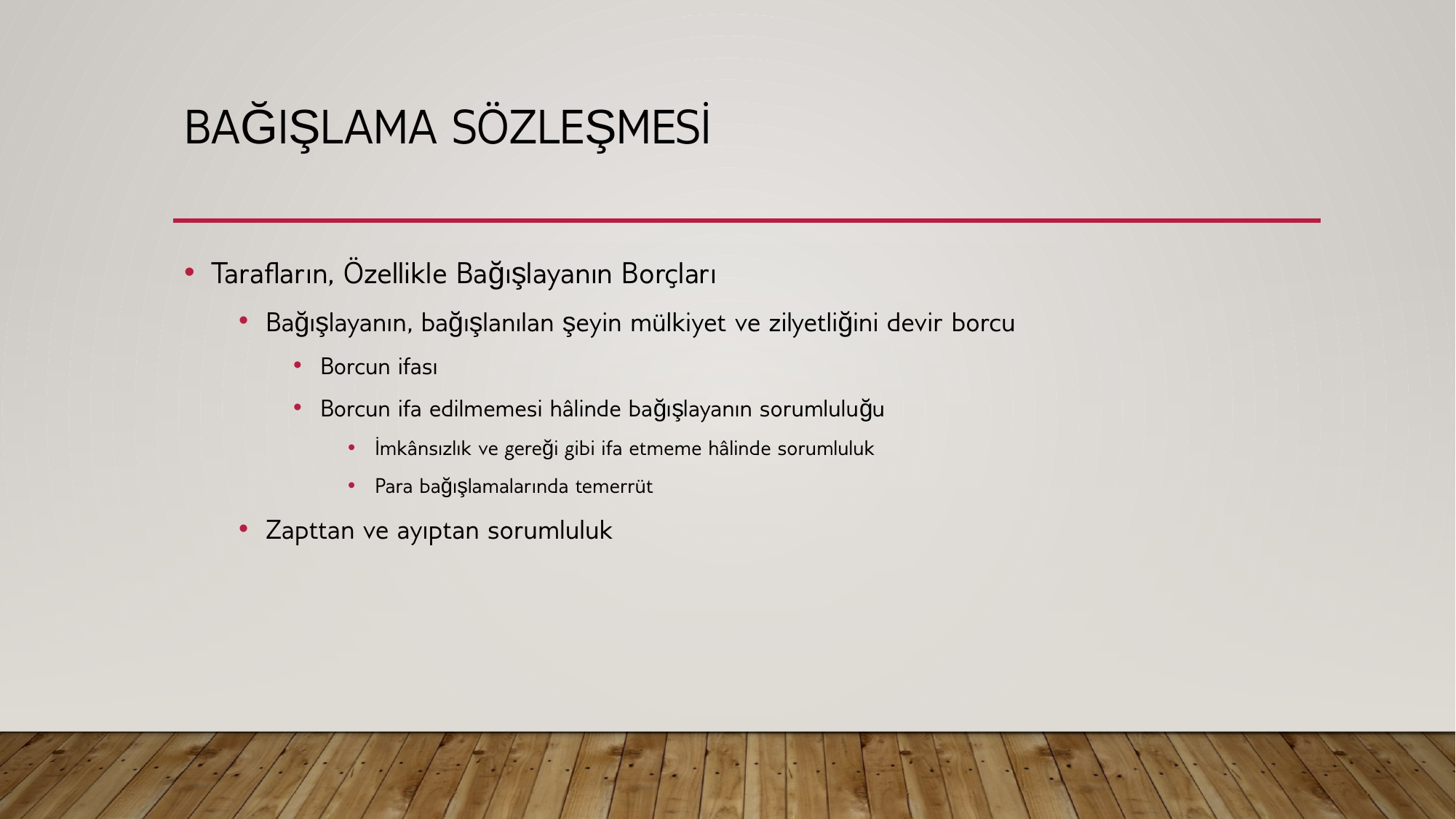

# Bağışlama sözleşmesi
Tarafların, Özellikle Bağışlayanın Borçları
Bağışlayanın, bağışlanılan şeyin mülkiyet ve zilyetliğini devir borcu
Borcun ifası
Borcun ifa edilmemesi hâlinde bağışlayanın sorumluluğu
İmkânsızlık ve gereği gibi ifa etmeme hâlinde sorumluluk
Para bağışlamalarında temerrüt
Zapttan ve ayıptan sorumluluk